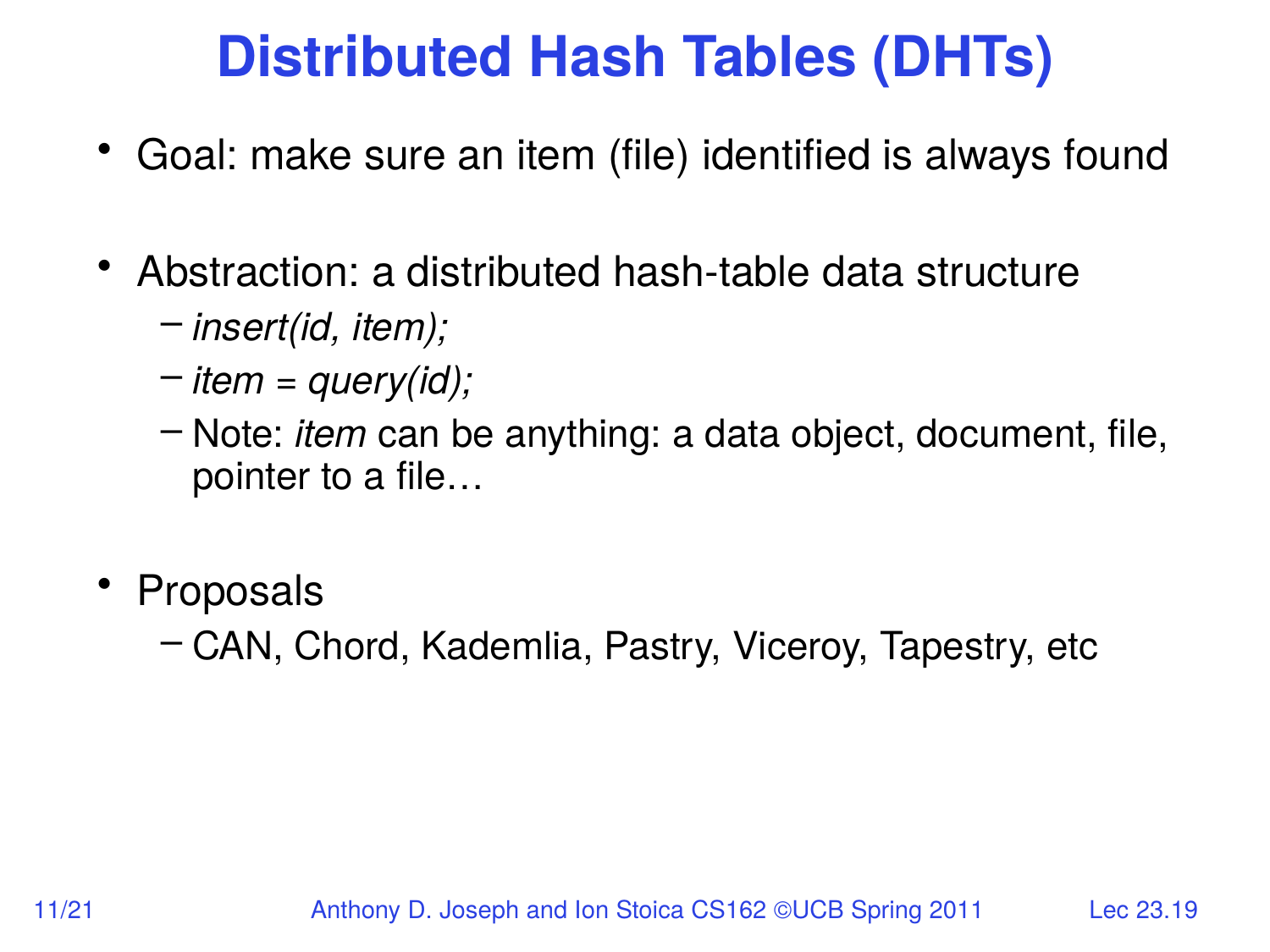

# Distributed Hash Tables (DHTs)
Goal: make sure an item (file) identified is always found

Abstraction: a distributed hash-table data structure
insert(id, item);
item = query(id);
Note: item can be anything: a data object, document, file, pointer to a file…

Proposals
CAN, Chord, Kademlia, Pastry, Viceroy, Tapestry, etc